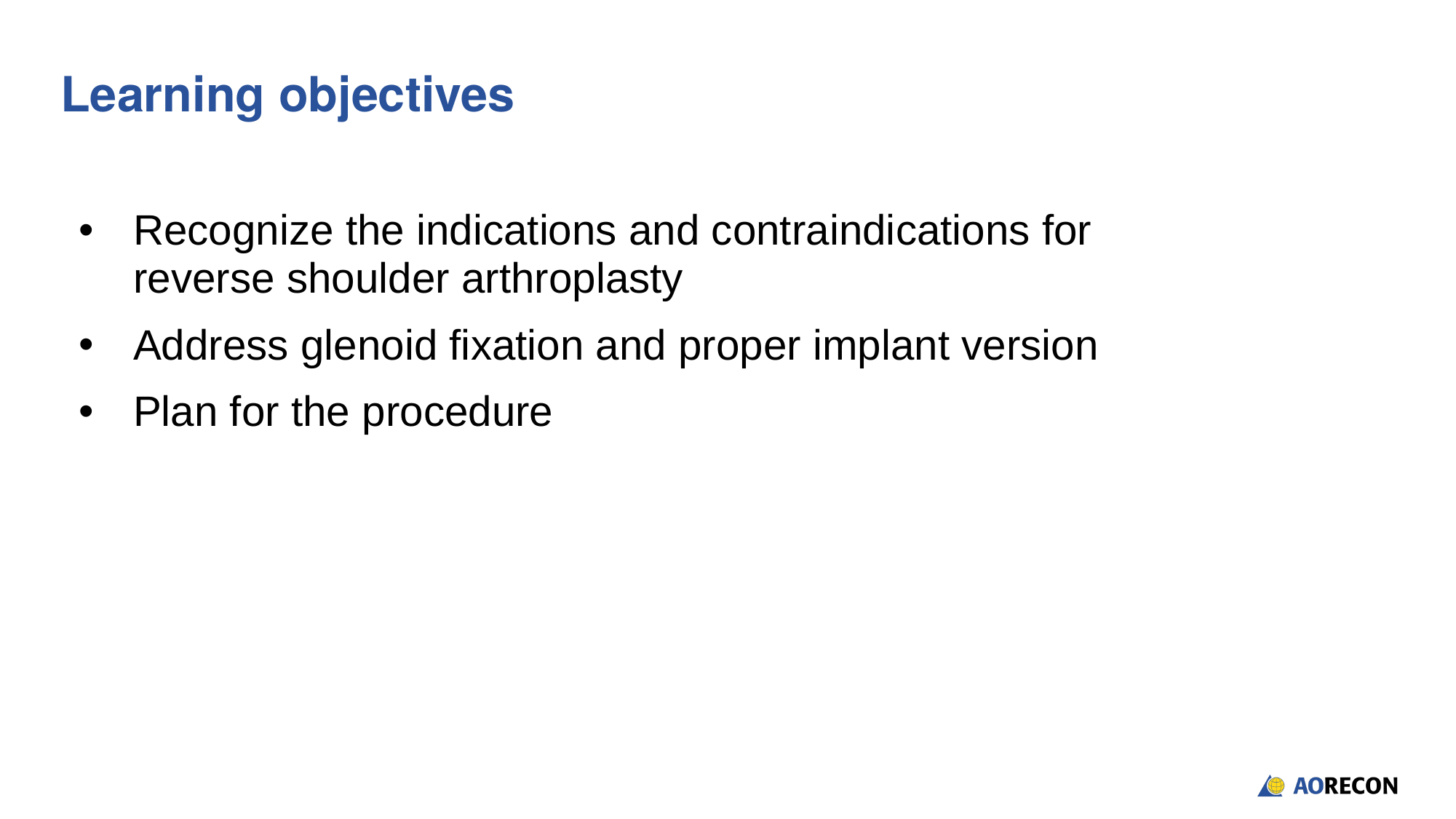

# Learning objectives
Recognize the indications and contraindications for reverse shoulder arthroplasty
Address glenoid fixation and proper implant version
Plan for the procedure